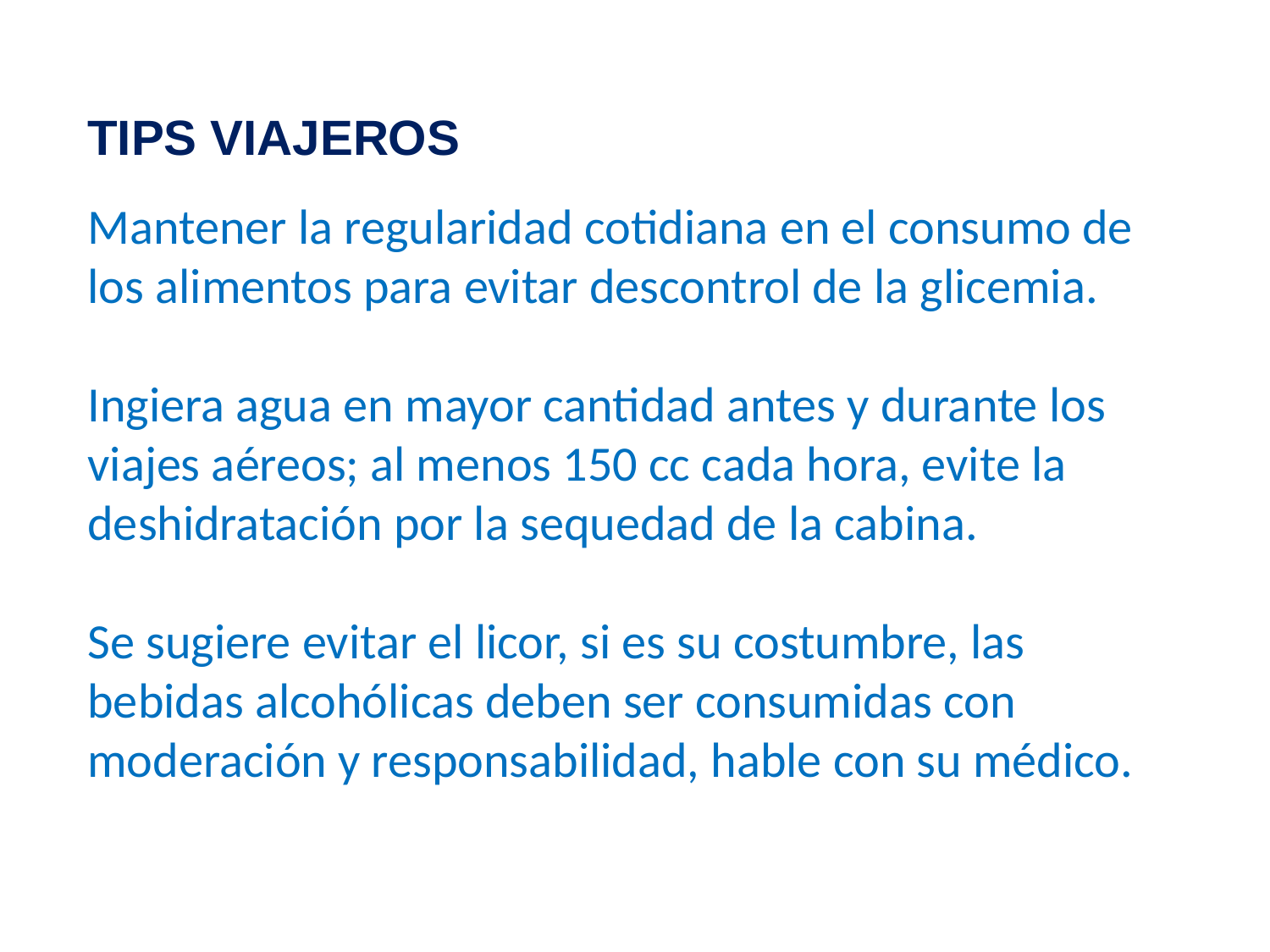

TIPS VIAJEROS

Mantener la regularidad cotidiana en el consumo de los alimentos para evitar descontrol de la glicemia.

Ingiera agua en mayor cantidad antes y durante los viajes aéreos; al menos 150 cc cada hora, evite la deshidratación por la sequedad de la cabina.

Se sugiere evitar el licor, si es su costumbre, las bebidas alcohólicas deben ser consumidas con moderación y responsabilidad, hable con su médico.